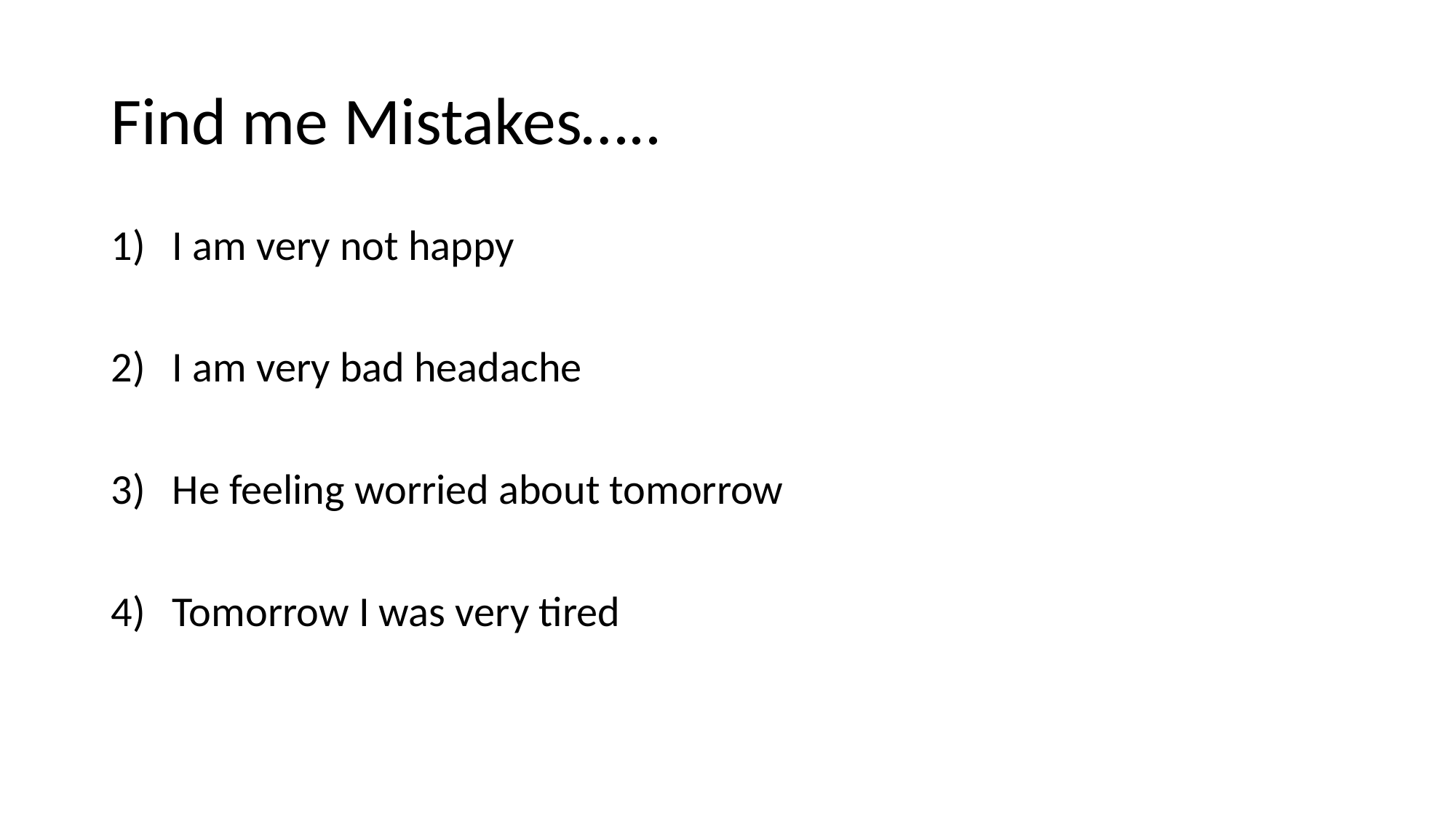

# Find me Mistakes…..
I am very not happy

I am very bad headache

He feeling worried about tomorrow

Tomorrow I was very tired